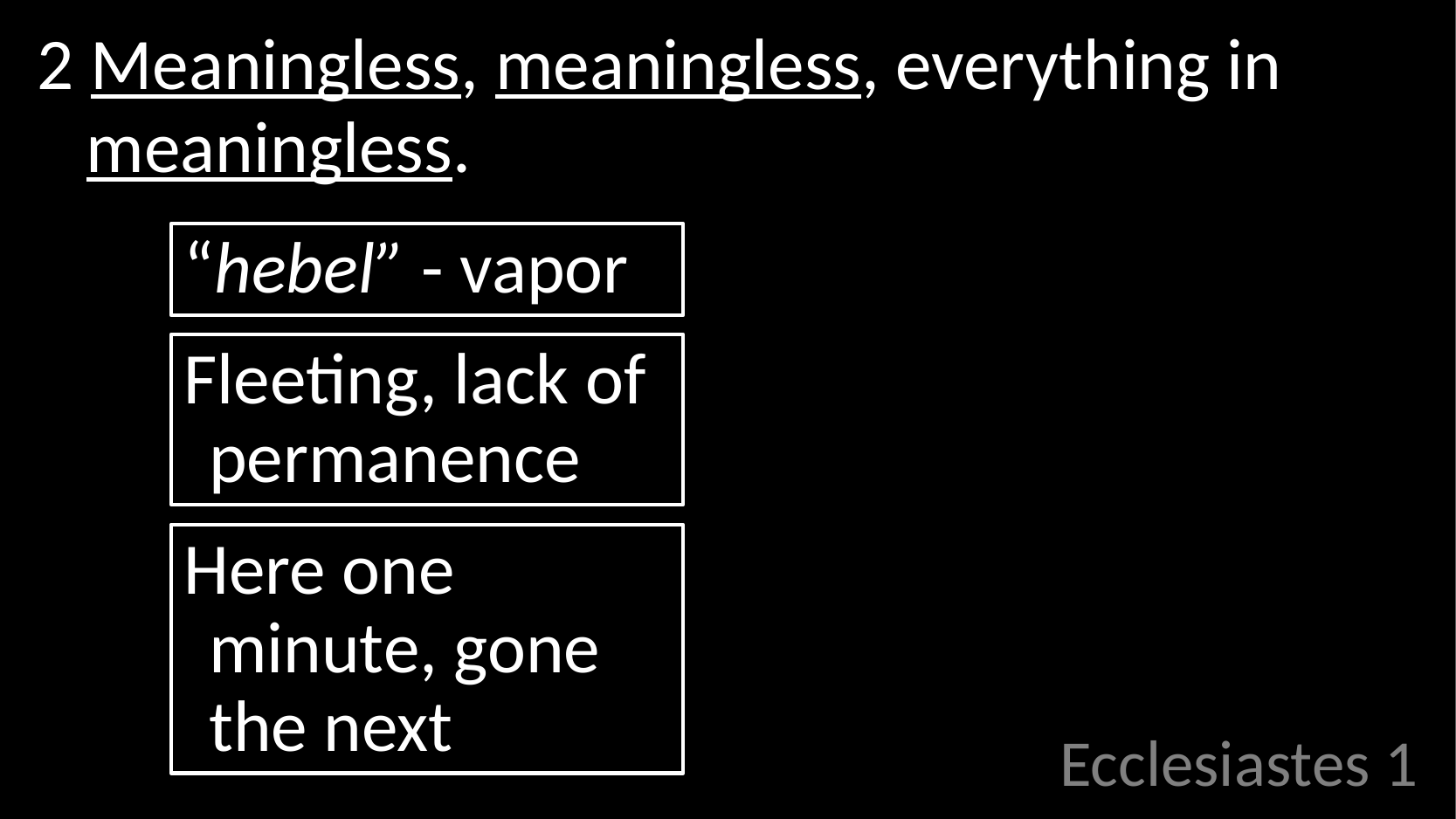

2 Meaningless, meaningless, everything in meaningless.
“hebel” - vapor
Fleeting, lack of permanence
Here one minute, gone the next

# Ecclesiastes 1